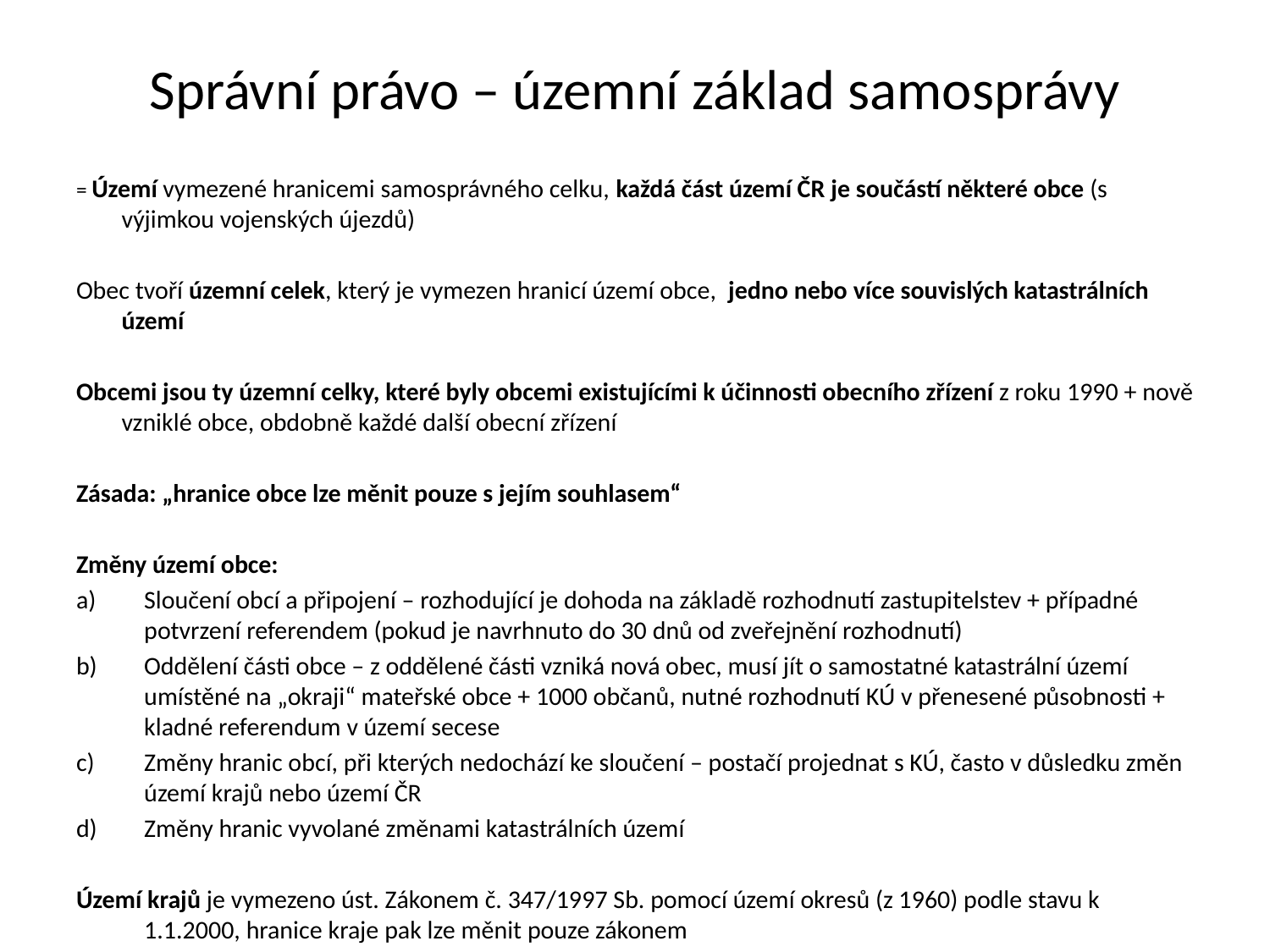

# Správní právo – územní základ samosprávy
= Území vymezené hranicemi samosprávného celku, každá část území ČR je součástí některé obce (s výjimkou vojenských újezdů)

Obec tvoří územní celek, který je vymezen hranicí území obce,  jedno nebo více souvislých katastrálních území

Obcemi jsou ty územní celky, které byly obcemi existujícími k účinnosti obecního zřízení z roku 1990 + nově vzniklé obce, obdobně každé další obecní zřízení

Zásada: „hranice obce lze měnit pouze s jejím souhlasem“

Změny území obce:
Sloučení obcí a připojení – rozhodující je dohoda na základě rozhodnutí zastupitelstev + případné potvrzení referendem (pokud je navrhnuto do 30 dnů od zveřejnění rozhodnutí)
Oddělení části obce – z oddělené části vzniká nová obec, musí jít o samostatné katastrální území umístěné na „okraji“ mateřské obce + 1000 občanů, nutné rozhodnutí KÚ v přenesené působnosti + kladné referendum v území secese
Změny hranic obcí, při kterých nedochází ke sloučení – postačí projednat s KÚ, často v důsledku změn území krajů nebo území ČR
Změny hranic vyvolané změnami katastrálních území

Území krajů je vymezeno úst. Zákonem č. 347/1997 Sb. pomocí území okresů (z 1960) podle stavu k 1.1.2000, hranice kraje pak lze měnit pouze zákonem